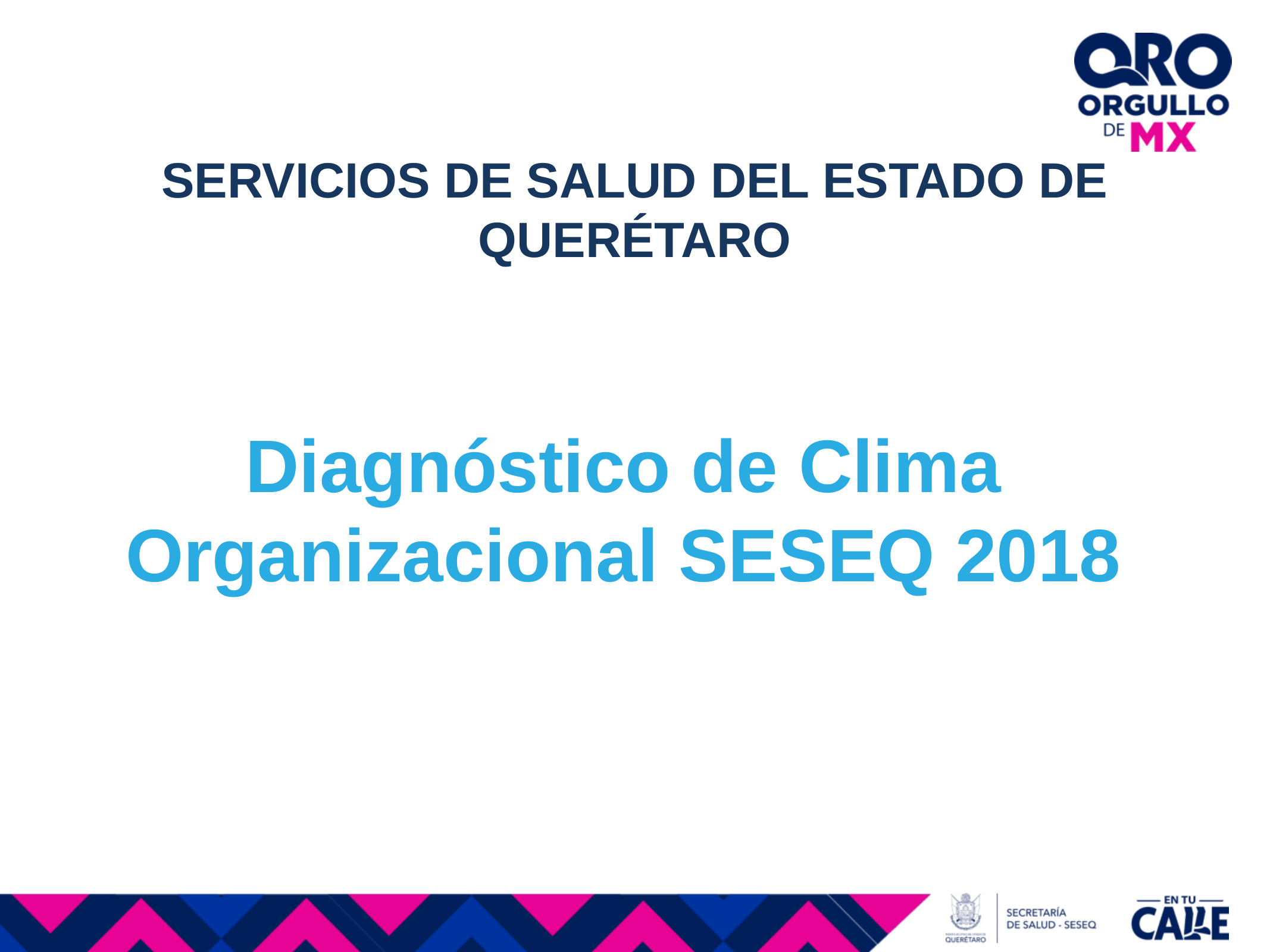

SERVICIOS DE SALUD DEL ESTADO DE QUERÉTARO

Diagnóstico de Clima Organizacional SESEQ 2018